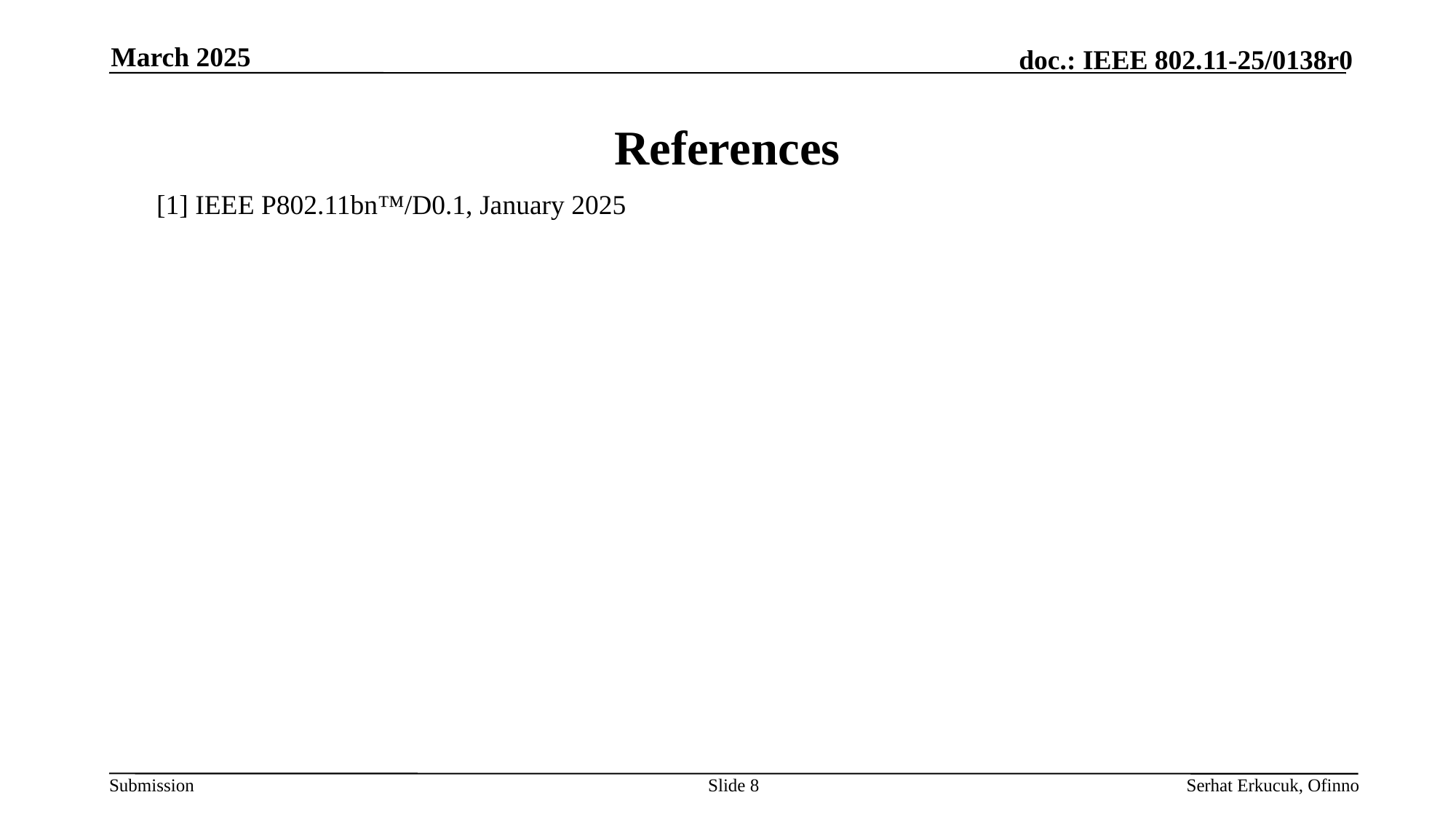

March 2025
# References
[1] IEEE P802.11bn™/D0.1, January 2025

Slide 8
Serhat Erkucuk, Ofinno